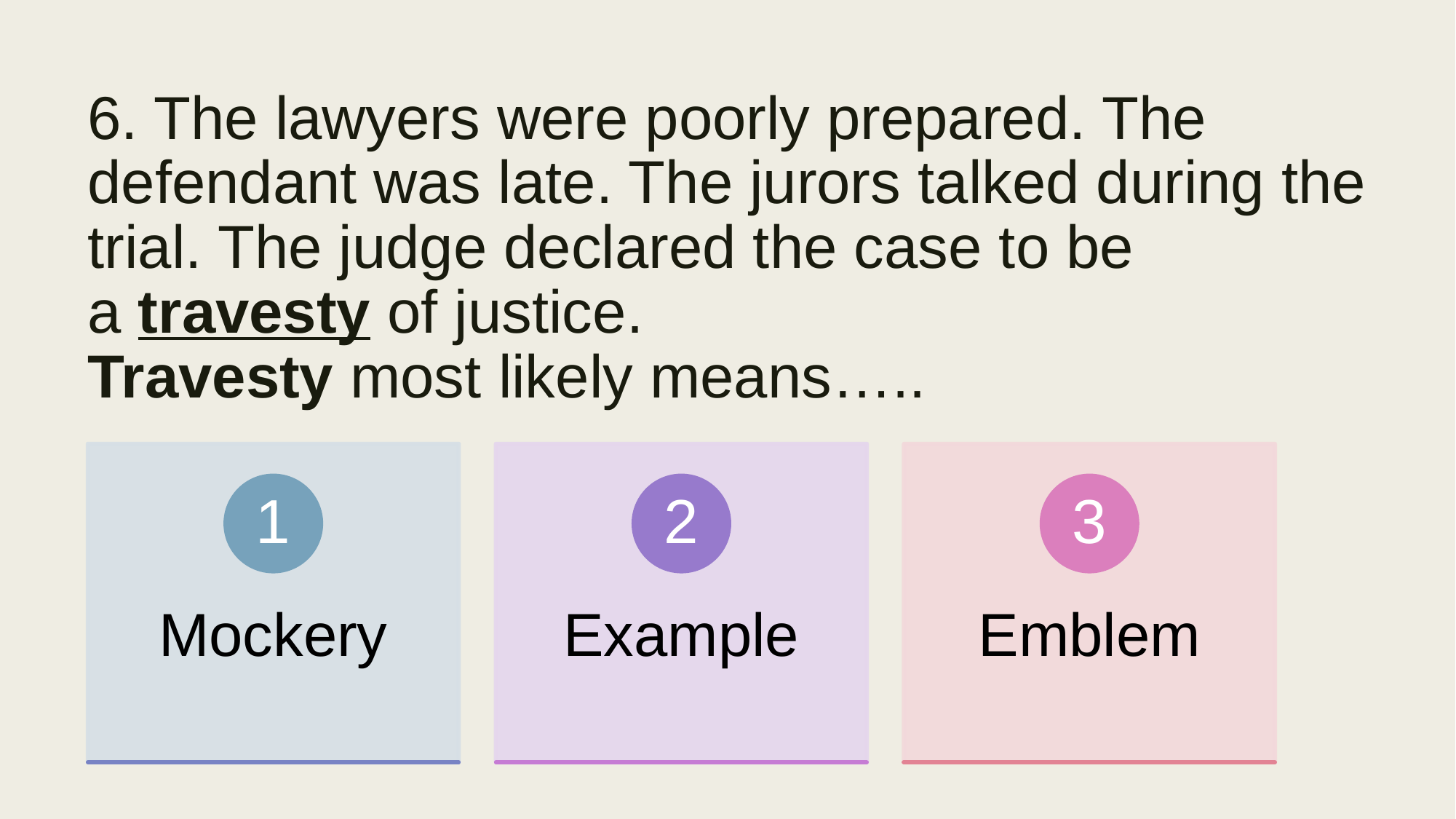

# 6. The lawyers were poorly prepared. The defendant was late. The jurors talked during the trial. The judge declared the case to be a travesty of justice. Travesty most likely means…..
Mockery
1
Example
2
Emblem
3